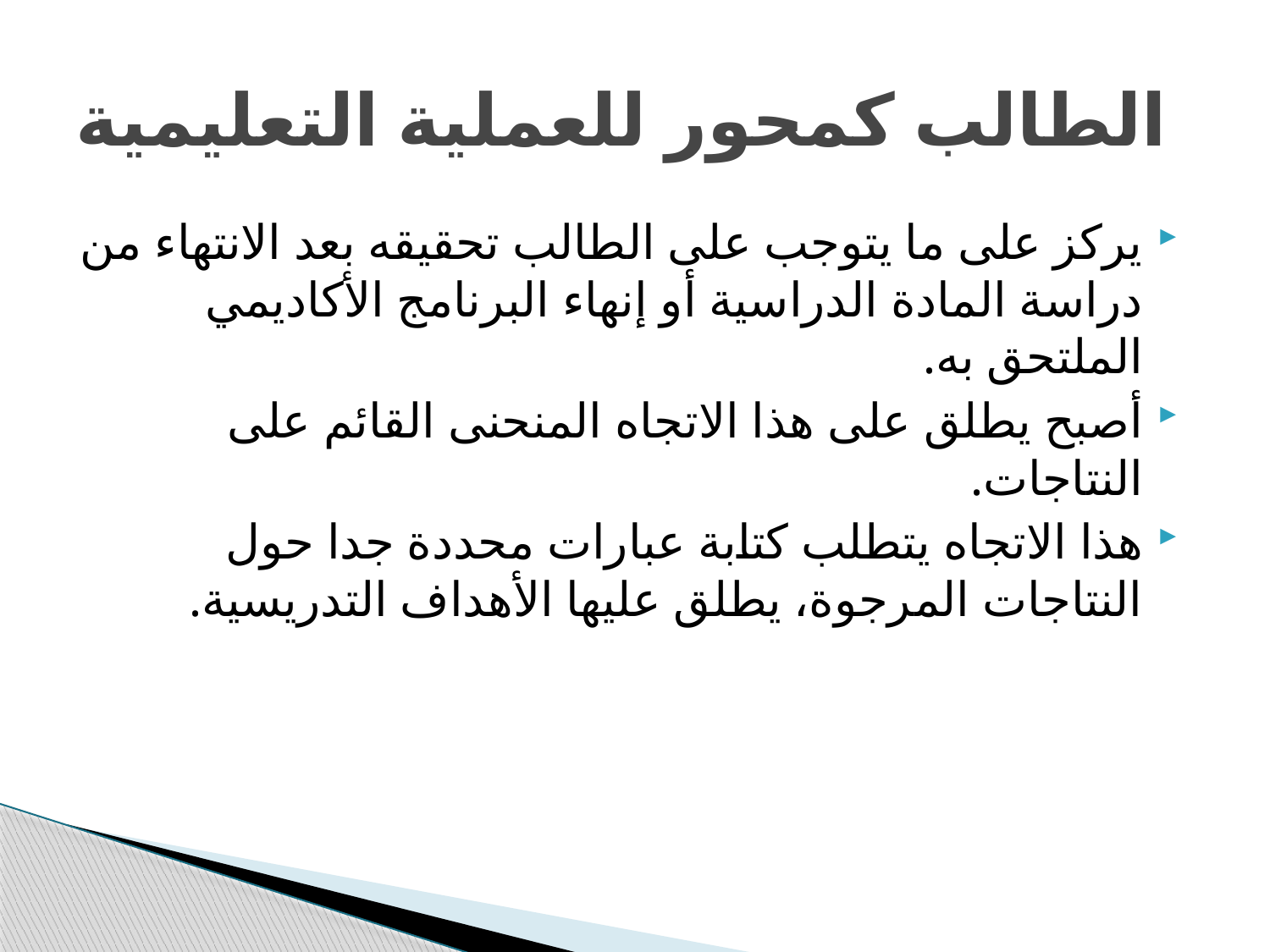

# الطالب كمحور للعملية التعليمية
يركز على ما يتوجب على الطالب تحقيقه بعد الانتهاء من دراسة المادة الدراسية أو إنهاء البرنامج الأكاديمي الملتحق به.
أصبح يطلق على هذا الاتجاه المنحنى القائم على النتاجات.
هذا الاتجاه يتطلب كتابة عبارات محددة جدا حول النتاجات المرجوة، يطلق عليها الأهداف التدريسية.